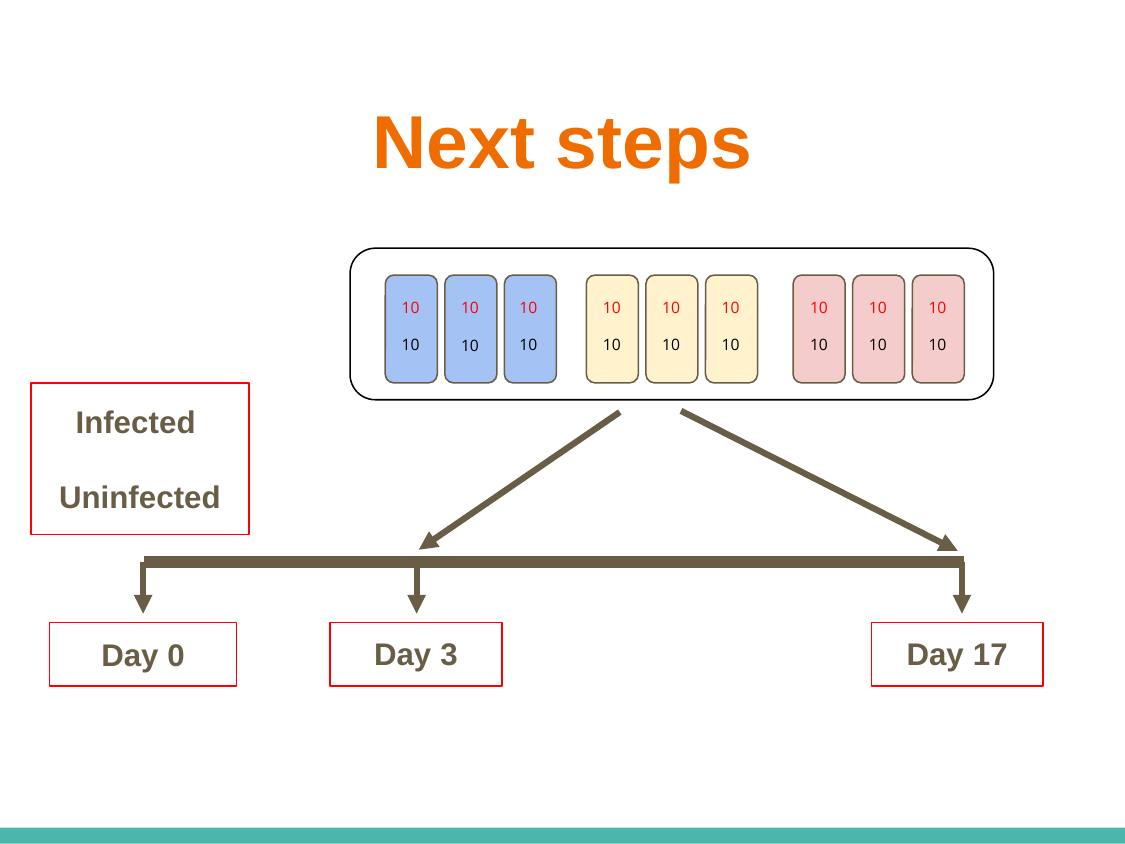

# Next steps

10

10
10

10
10

10
10

10
10

10
10

10
10

10
10

10
10

10
Infected

Uninfected
Day 0
Day 3

Day 17